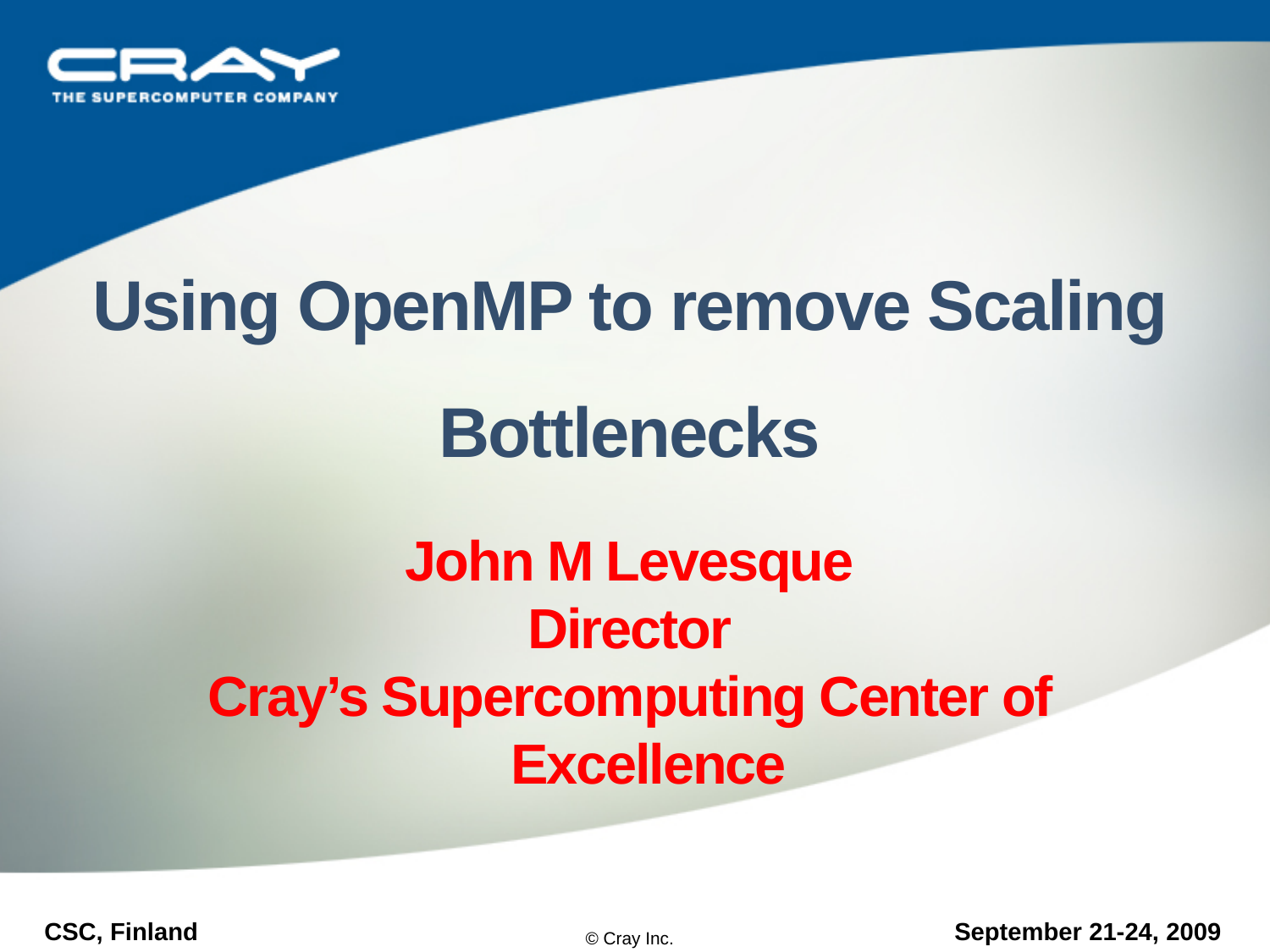

# Using OpenMP to remove Scaling Bottlenecks
John M Levesque
Director
Cray’s Supercomputing Center of Excellence
CSC, Finland
© Cray Inc.
September 21-24, 2009